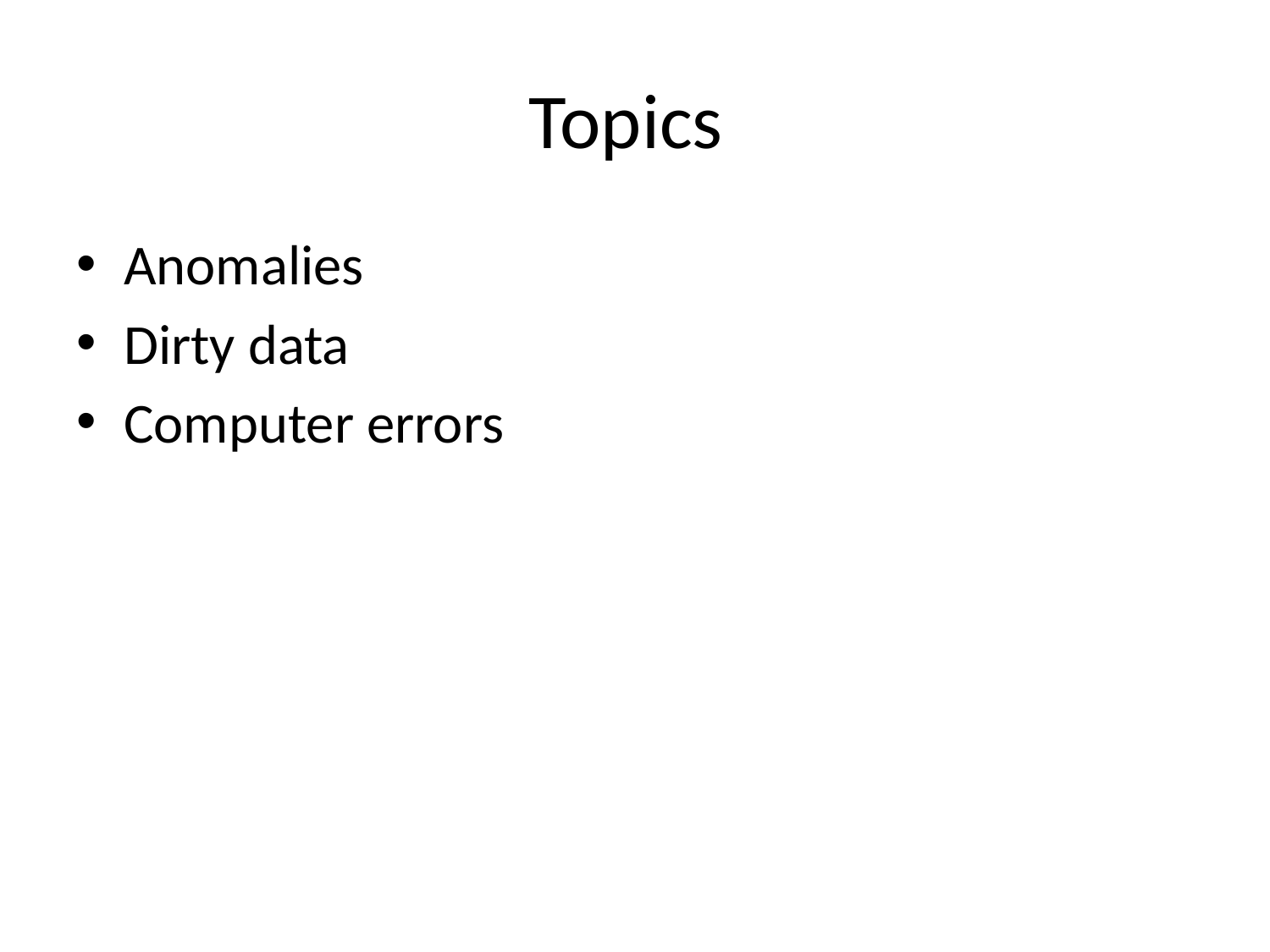

# Topics
Anomalies
Dirty data
Computer errors